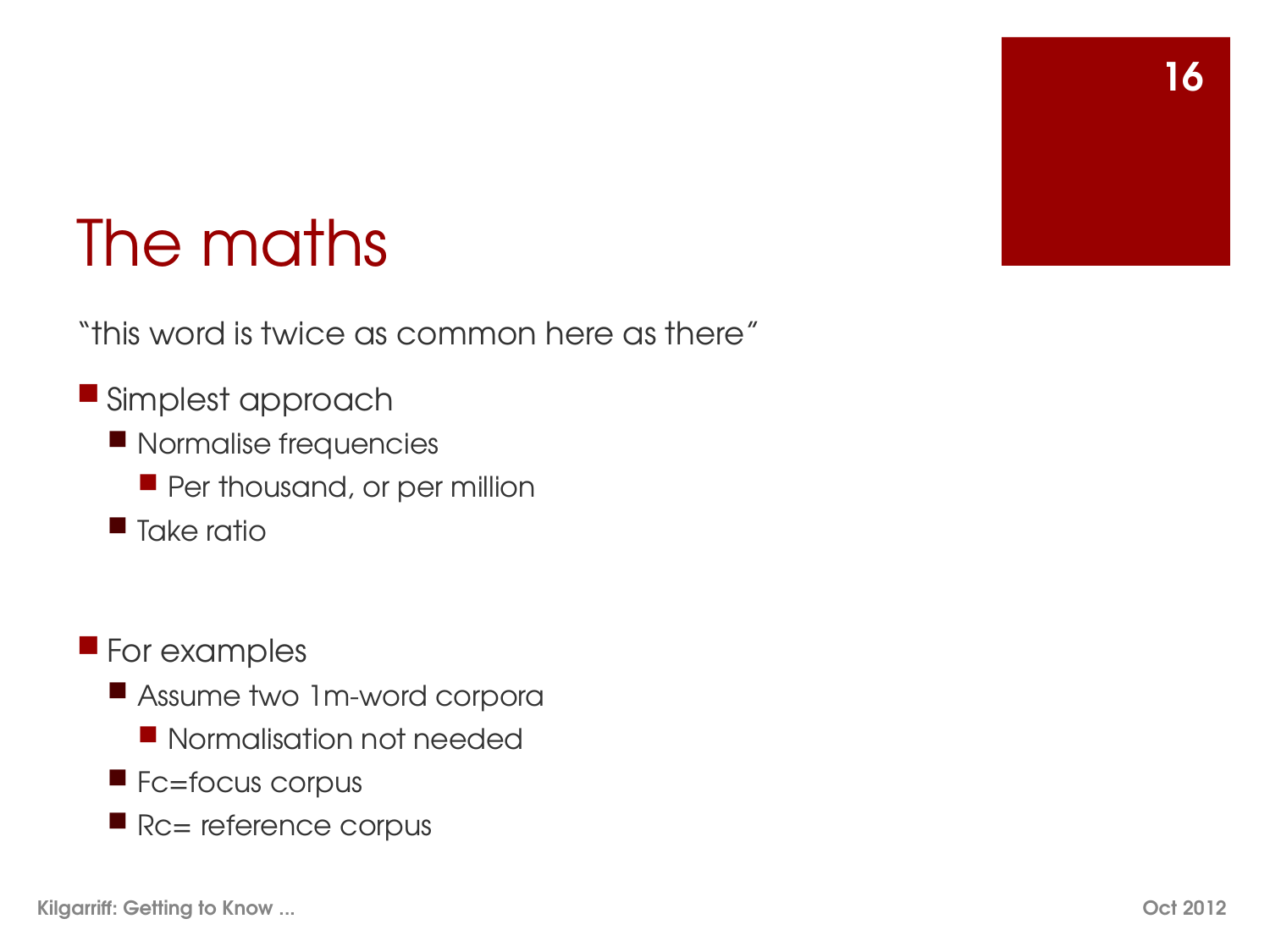

16
# The maths
“this word is twice as common here as there”
Simplest approach
Normalise frequencies
Per thousand, or per million
Take ratio

For examples
Assume two 1m-word corpora
Normalisation not needed
Fc=focus corpus
Rc= reference corpus
Kilgarriff: Getting to Know ...
Oct 2012